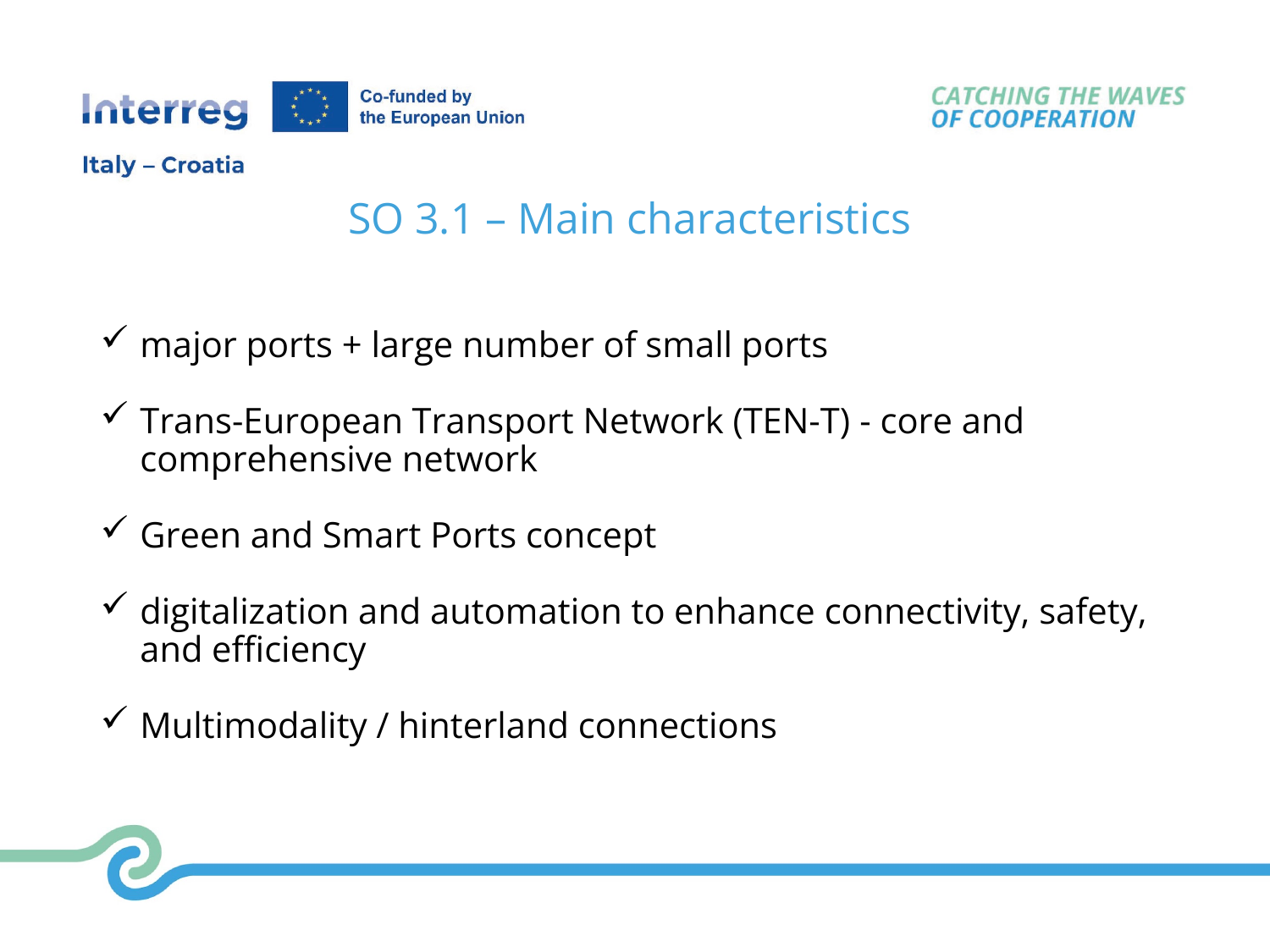

SO 3.1 – Main characteristics
major ports + large number of small ports

Trans-European Transport Network (TEN-T) - core and comprehensive network

Green and Smart Ports concept

digitalization and automation to enhance connectivity, safety, and efficiency

Multimodality / hinterland connections